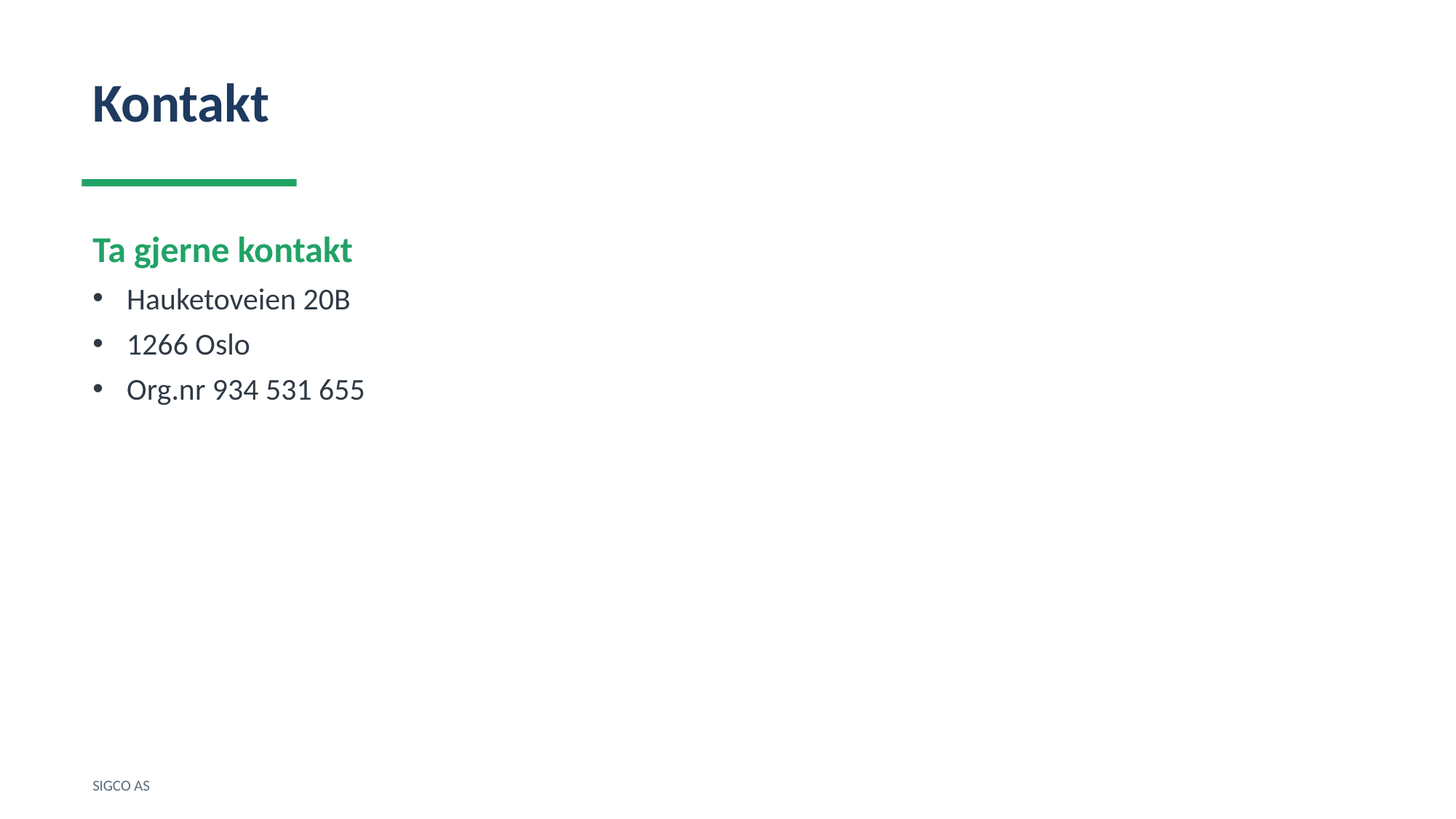

Kontakt

Ta gjerne kontakt
Hauketoveien 20B
1266 Oslo
Org.nr 934 531 655
SIGCO AS